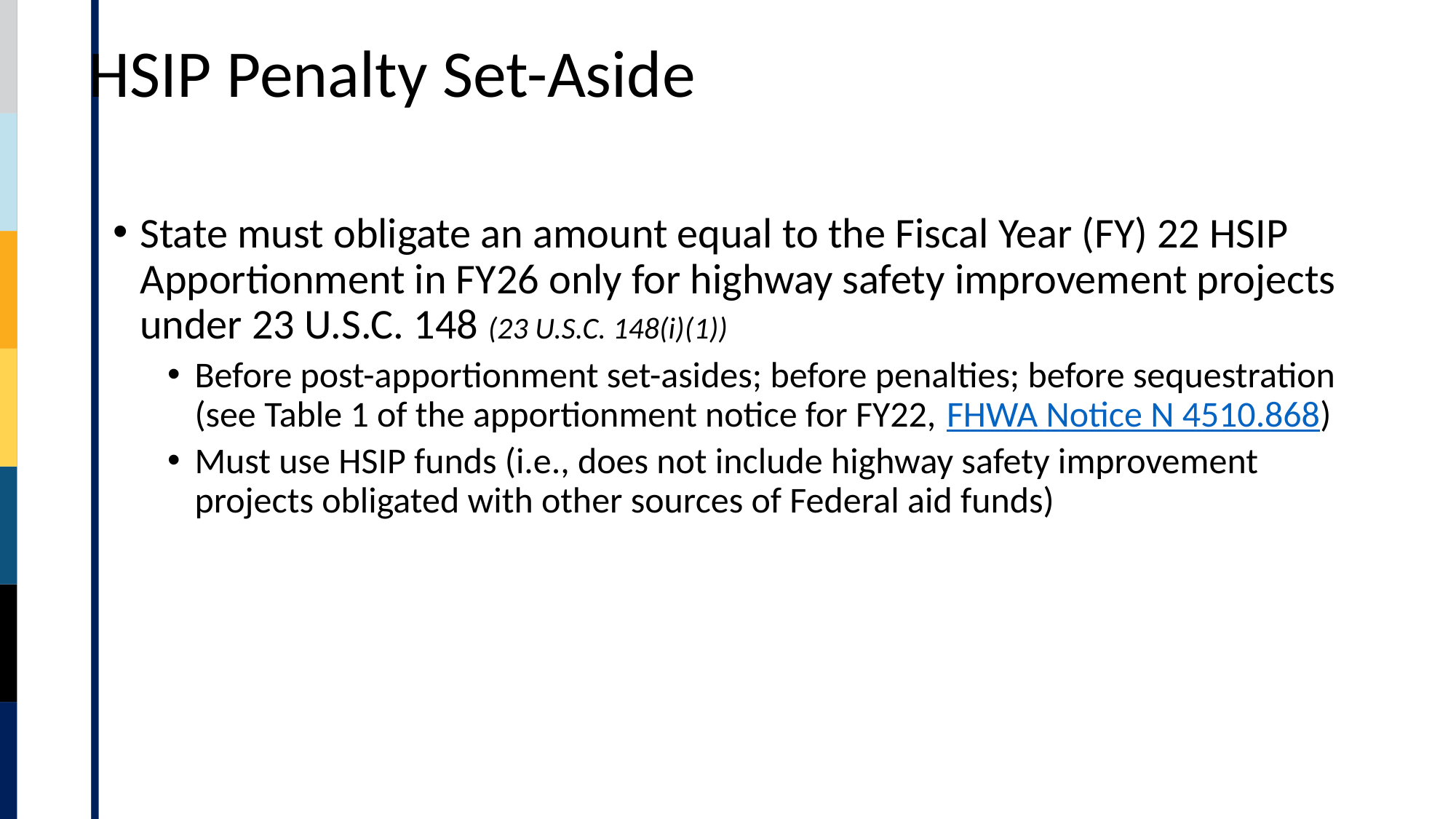

# HSIP Penalty Set-Aside
State must obligate an amount equal to the Fiscal Year (FY) 22 HSIP Apportionment in FY26 only for highway safety improvement projects under 23 U.S.C. 148 (23 U.S.C. 148(i)(1))
Before post-apportionment set-asides; before penalties; before sequestration (see Table 1 of the apportionment notice for FY22, FHWA Notice N 4510.868)
Must use HSIP funds (i.e., does not include highway safety improvement projects obligated with other sources of Federal aid funds)